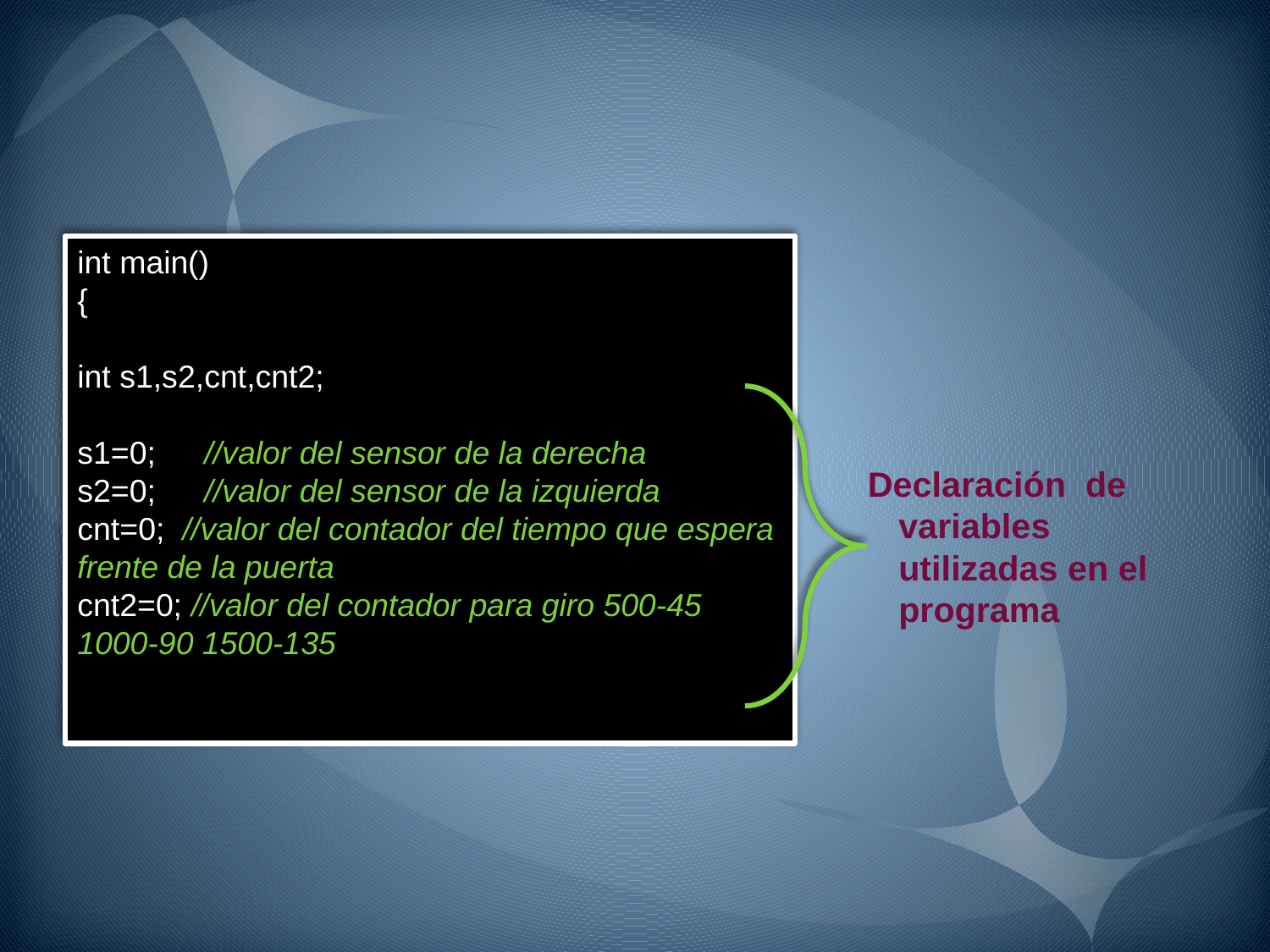

int main()
{

int s1,s2,cnt,cnt2;

s1=0; 	//valor del sensor de la derecha
s2=0; 	//valor del sensor de la izquierda
cnt=0;  //valor del contador del tiempo que espera frente de la puerta
cnt2=0; //valor del contador para giro 500-45 1000-90 1500-135

Declaración  de variables utilizadas en el programa